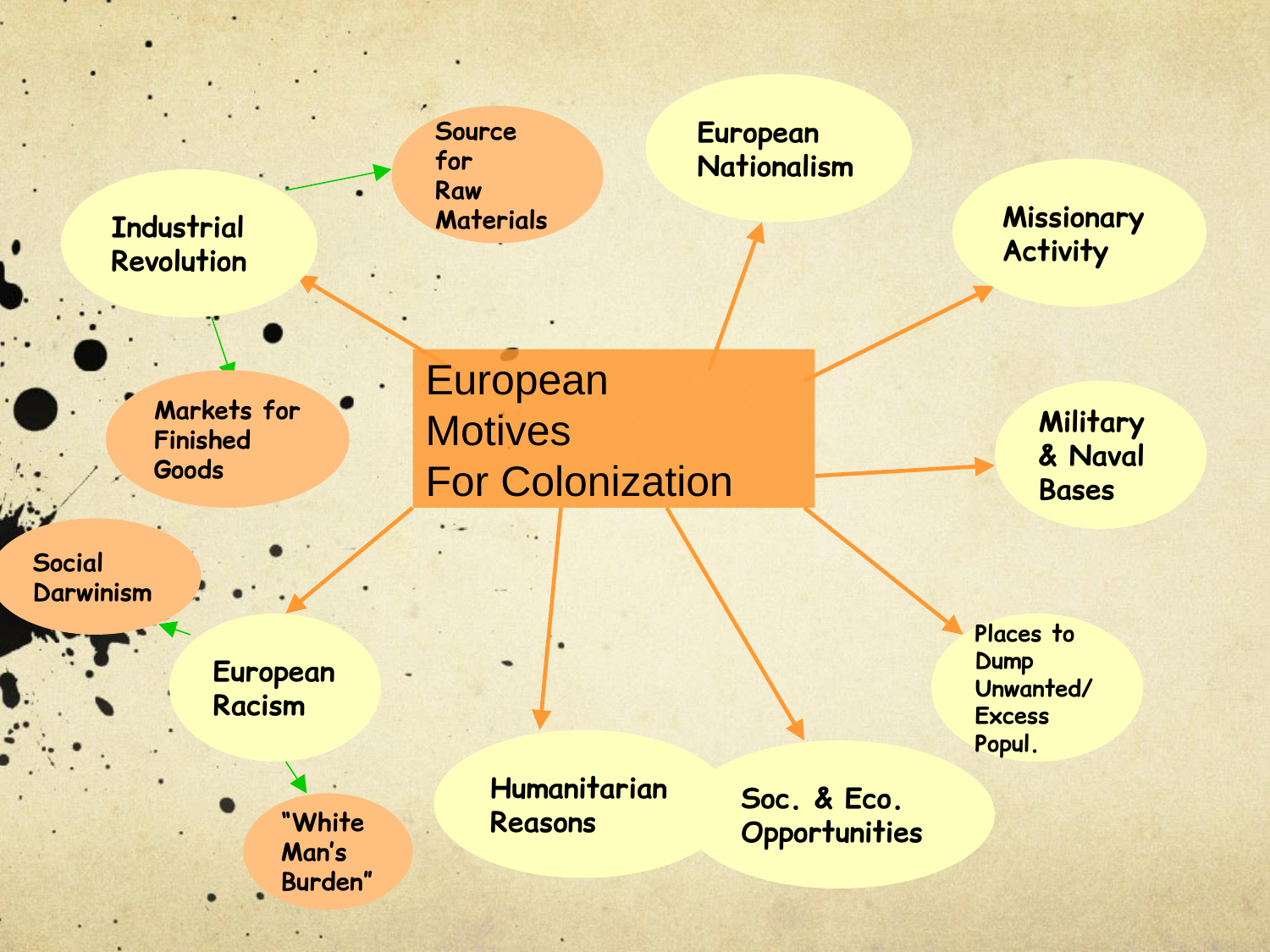

European
Nationalism
Source for
Raw
Materials
Missionary
Activity
Industrial
Revolution
European
Motives
For Colonization
Markets for
Finished
Goods
Military
& Naval
Bases
Social
Darwinism
European
Racism
Places to
Dump
Unwanted/
Excess Popul.
Humanitarian
Reasons
Soc. & Eco.
Opportunities
“White
Man’s
Burden”